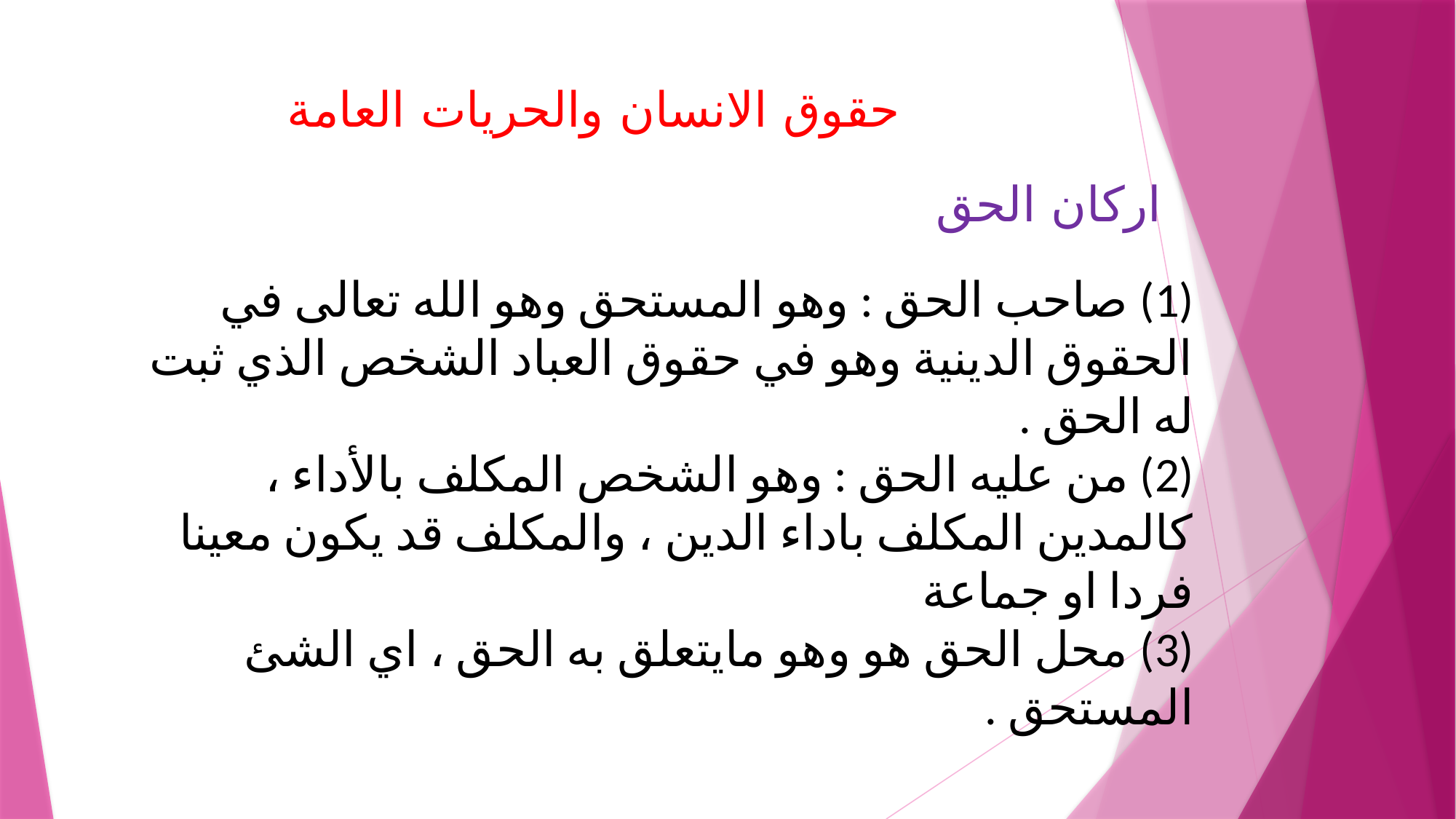

# حقوق الانسان والحريات العامة
اركان الحق
(1) صاحب الحق : وهو المستحق وهو الله تعالى في الحقوق الدينية وهو في حقوق العباد الشخص الذي ثبت له الحق .
(2) من عليه الحق : وهو الشخص المكلف بالأداء ، كالمدين المكلف باداء الدين ، والمكلف قد يكون معينا فردا او جماعة
(3) محل الحق هو وهو مايتعلق به الحق ، اي الشئ المستحق .